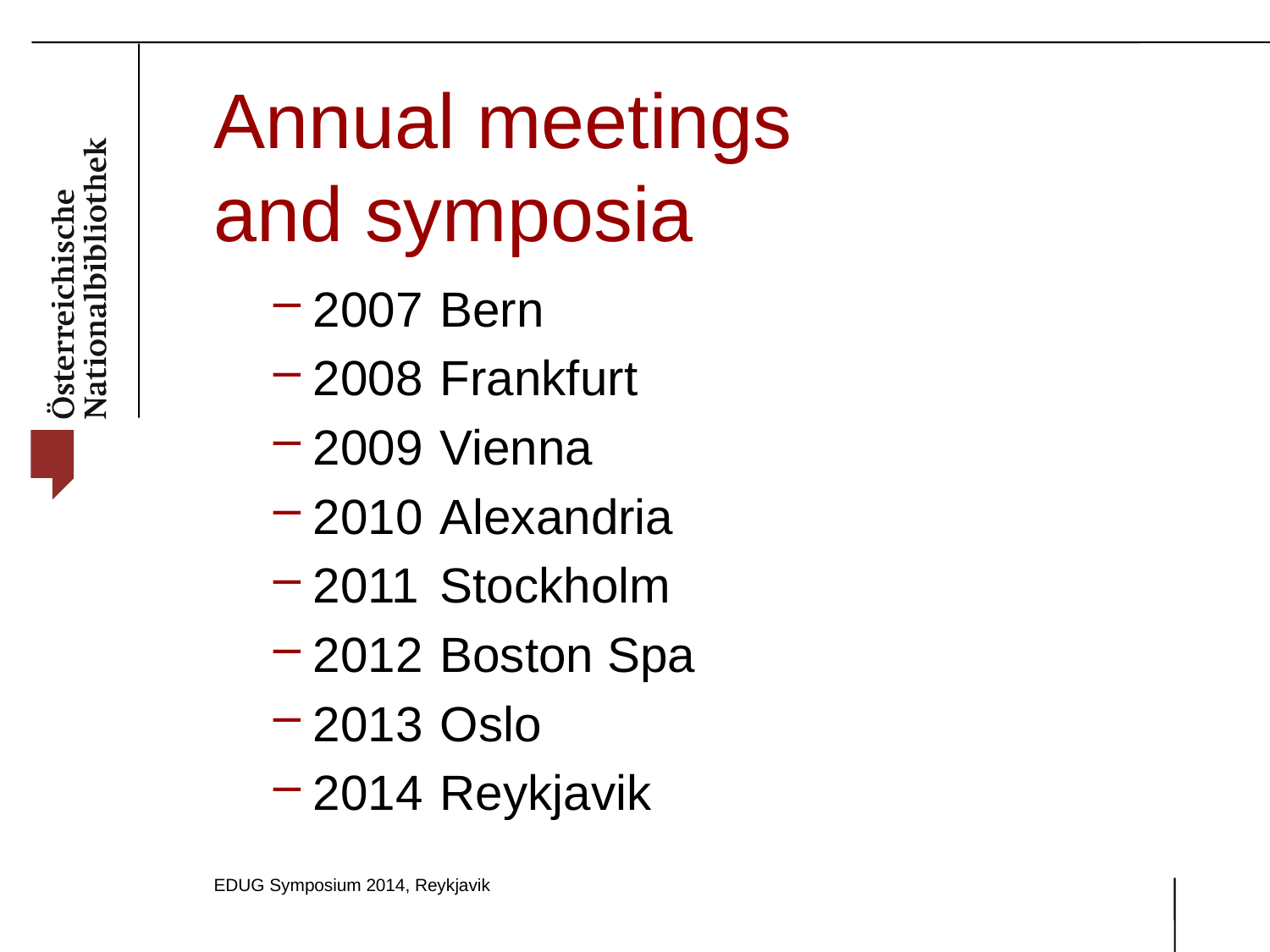

# Annual meetings and symposia
2007	Bern
2008	Frankfurt
2009	Vienna
2010	Alexandria
2011	Stockholm
2012	Boston Spa
2013	Oslo
2014	Reykjavik
EDUG Symposium 2014, Reykjavik